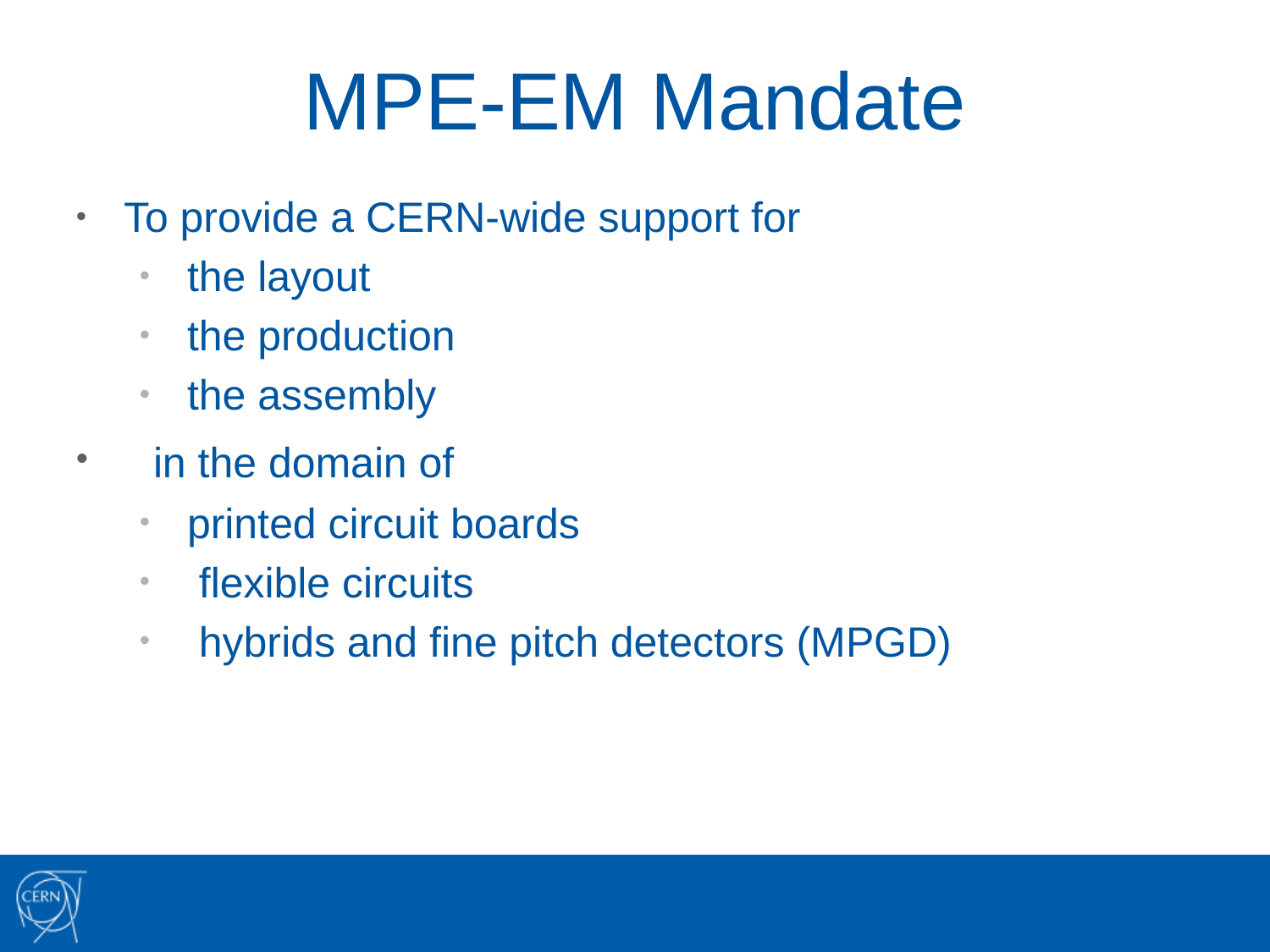

# MPE-EM Mandate
To provide a CERN-wide support for
the layout
the production
the assembly
 in the domain of
printed circuit boards
 flexible circuits
 hybrids and fine pitch detectors (MPGD)